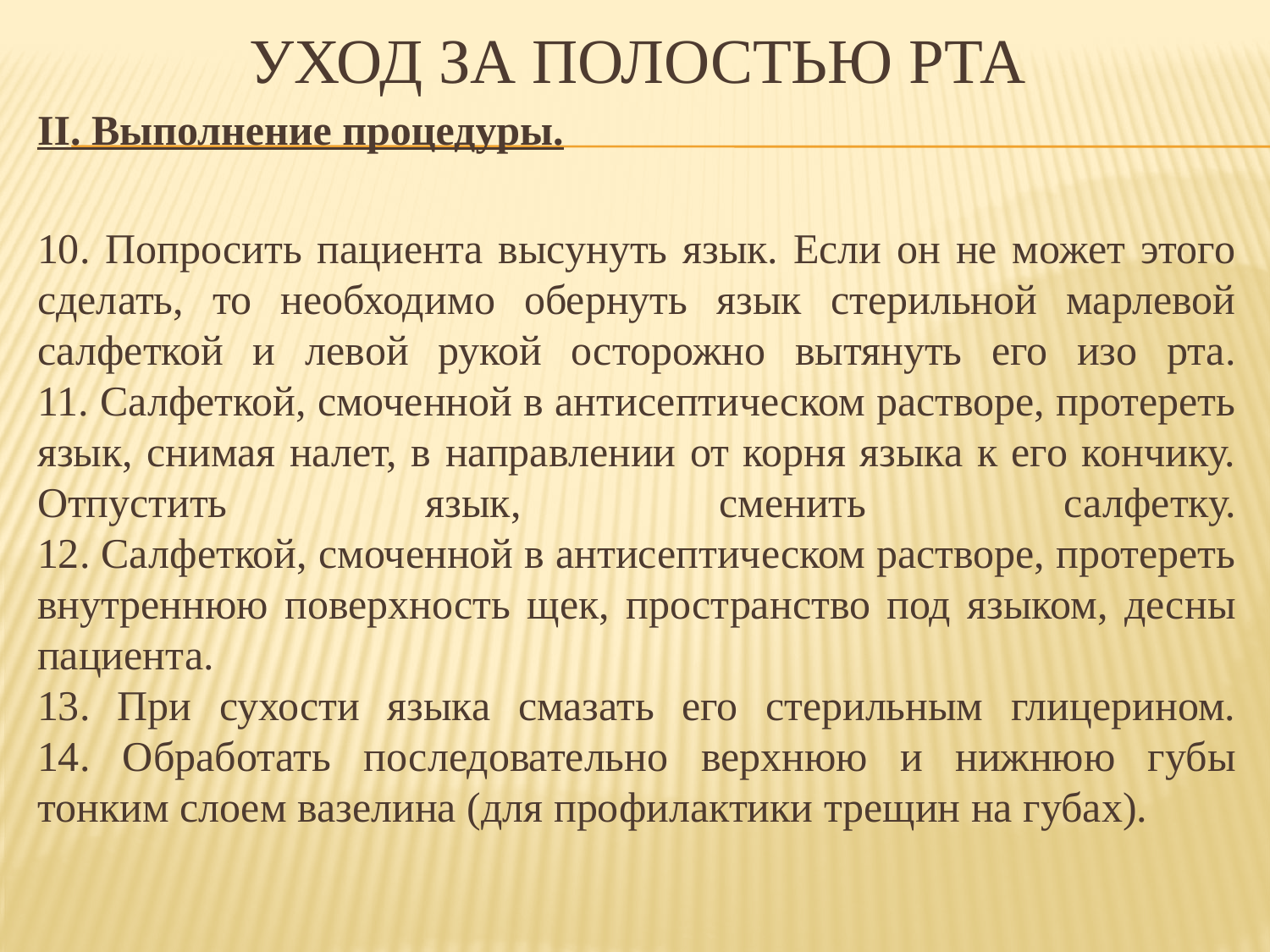

# Уход за полостью рта
II. Выполнение процедуры.

10. Попросить пациента высунуть язык. Если он не может этого сделать, то необходимо обернуть язык стерильной марлевой салфеткой и левой рукой осторожно вытянуть его изо рта.
11. Салфеткой, смоченной в антисептическом растворе, протереть язык, снимая налет, в направлении от корня языка к его кончику. Отпустить язык, сменить салфетку.
12. Салфеткой, смоченной в антисептическом растворе, протереть внутреннюю поверхность щек, пространство под языком, десны пациента.
13. При сухости языка смазать его стерильным глицерином.
14. Обработать последовательно верхнюю и нижнюю губы тонким слоем вазелина (для профилактики трещин на губах).